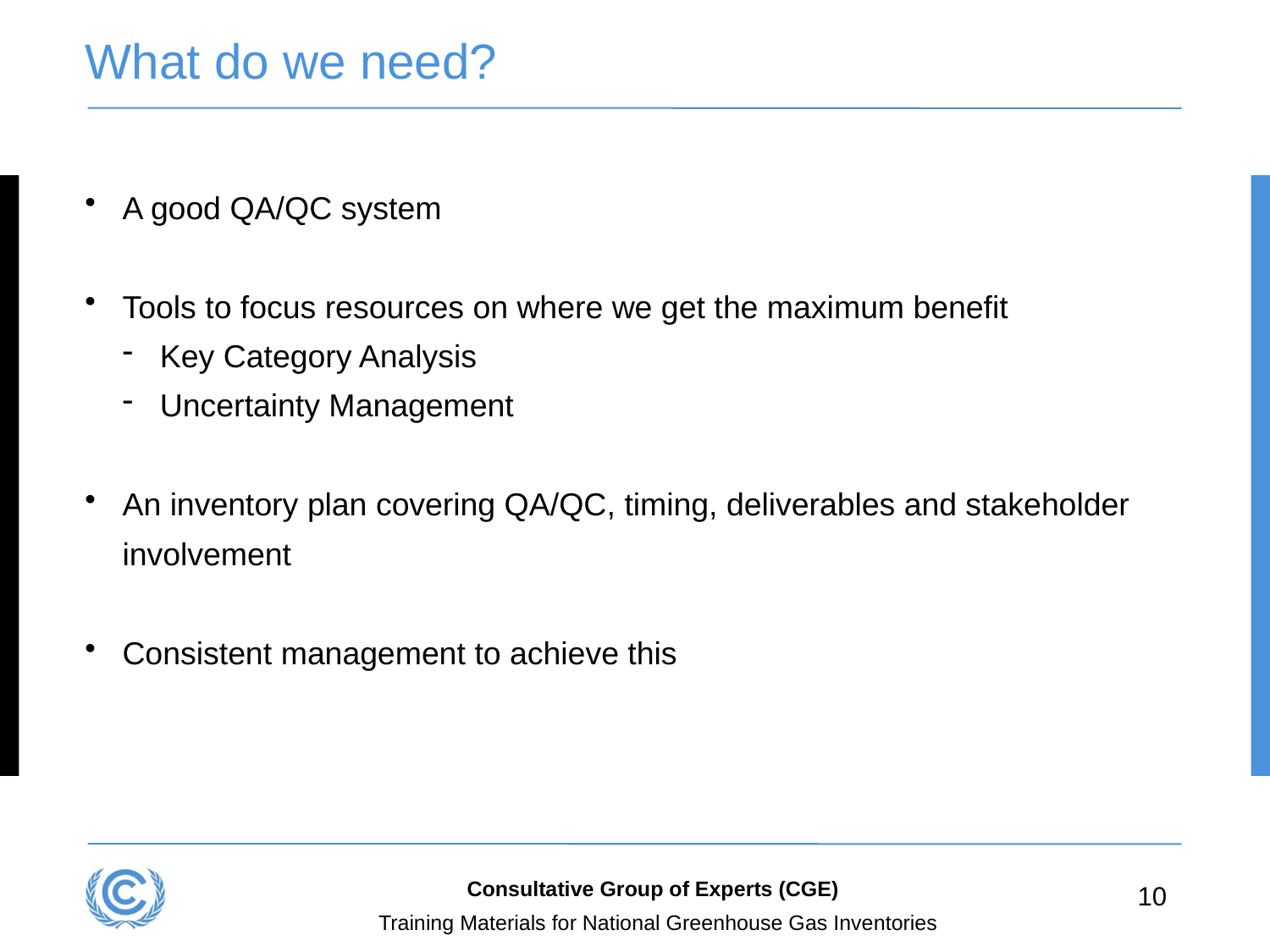

# What do we need?
A good QA/QC system

Tools to focus resources on where we get the maximum benefit
Key Category Analysis
Uncertainty Management

An inventory plan covering QA/QC, timing, deliverables and stakeholder involvement

Consistent management to achieve this
Consultative Group of Experts (CGE)
10
Training Materials for National Greenhouse Gas Inventories